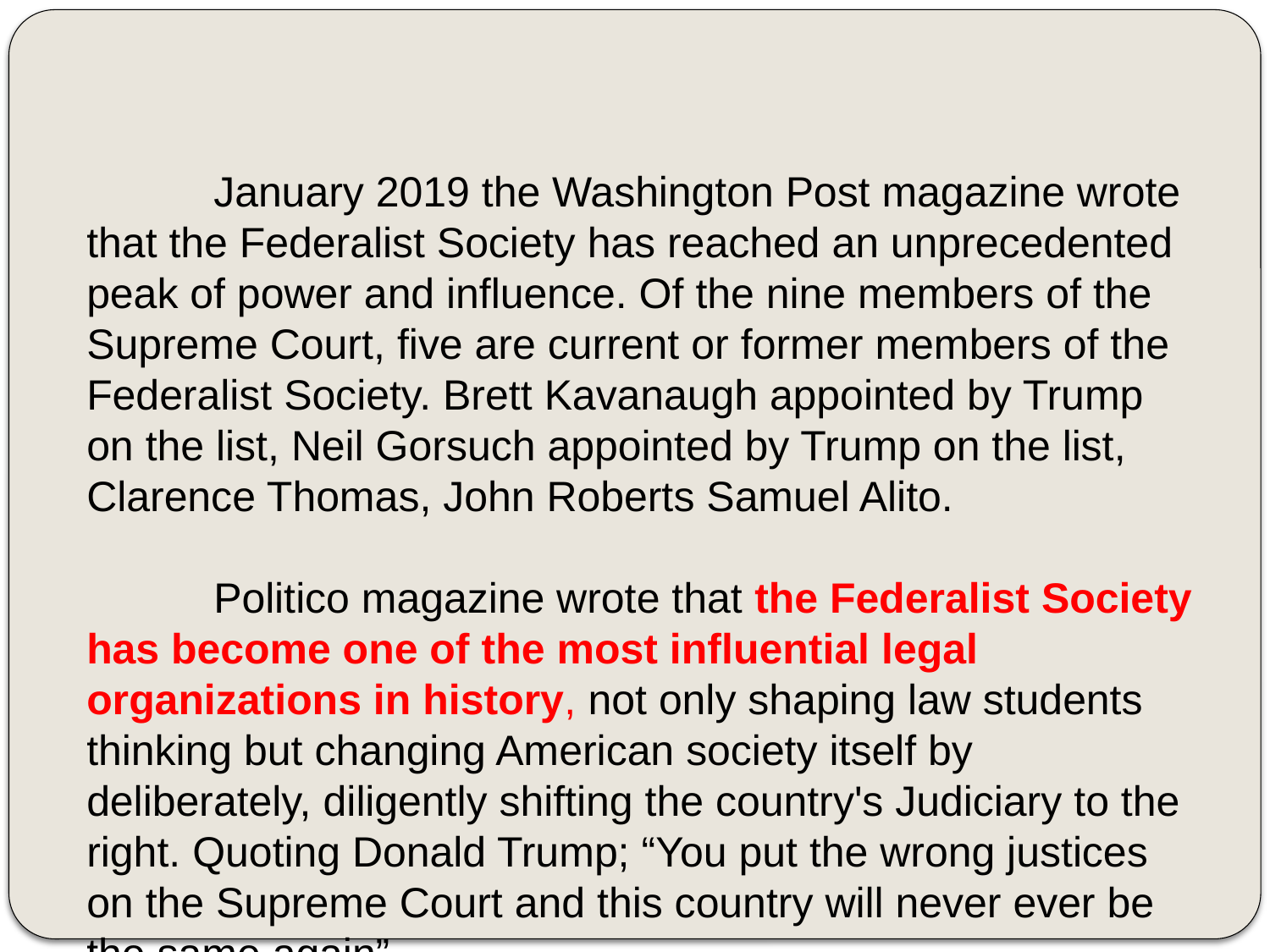

January 2019 the Washington Post magazine wrote that the Federalist Society has reached an unprecedented peak of power and influence. Of the nine members of the Supreme Court, five are current or former members of the Federalist Society. Brett Kavanaugh appointed by Trump on the list, Neil Gorsuch appointed by Trump on the list, Clarence Thomas, John Roberts Samuel Alito.

	Politico magazine wrote that the Federalist Society has become one of the most influential legal organizations in history, not only shaping law students thinking but changing American society itself by deliberately, diligently shifting the country's Judiciary to the right. Quoting Donald Trump; “You put the wrong justices on the Supreme Court and this country will never ever be the same again”.